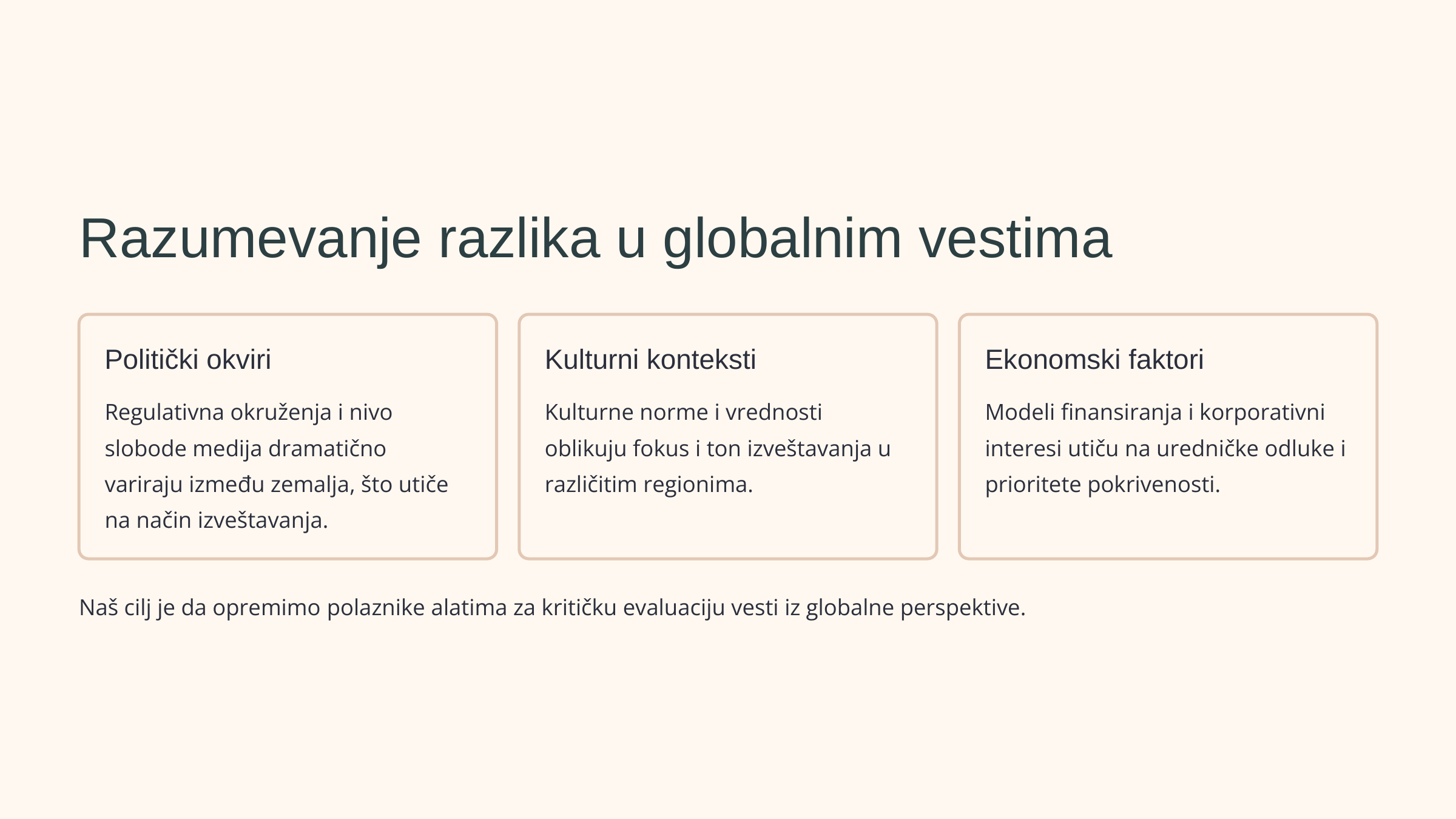

Razumevanje razlika u globalnim vestima

Politički okviri
Kulturni konteksti
Ekonomski faktori
Regulativna okruženja i nivo slobode medija dramatično variraju između zemalja, što utiče na način izveštavanja.
Kulturne norme i vrednosti oblikuju fokus i ton izveštavanja u različitim regionima.
Modeli finansiranja i korporativni interesi utiču na uredničke odluke i prioritete pokrivenosti.
Naš cilj je da opremimo polaznike alatima za kritičku evaluaciju vesti iz globalne perspektive.